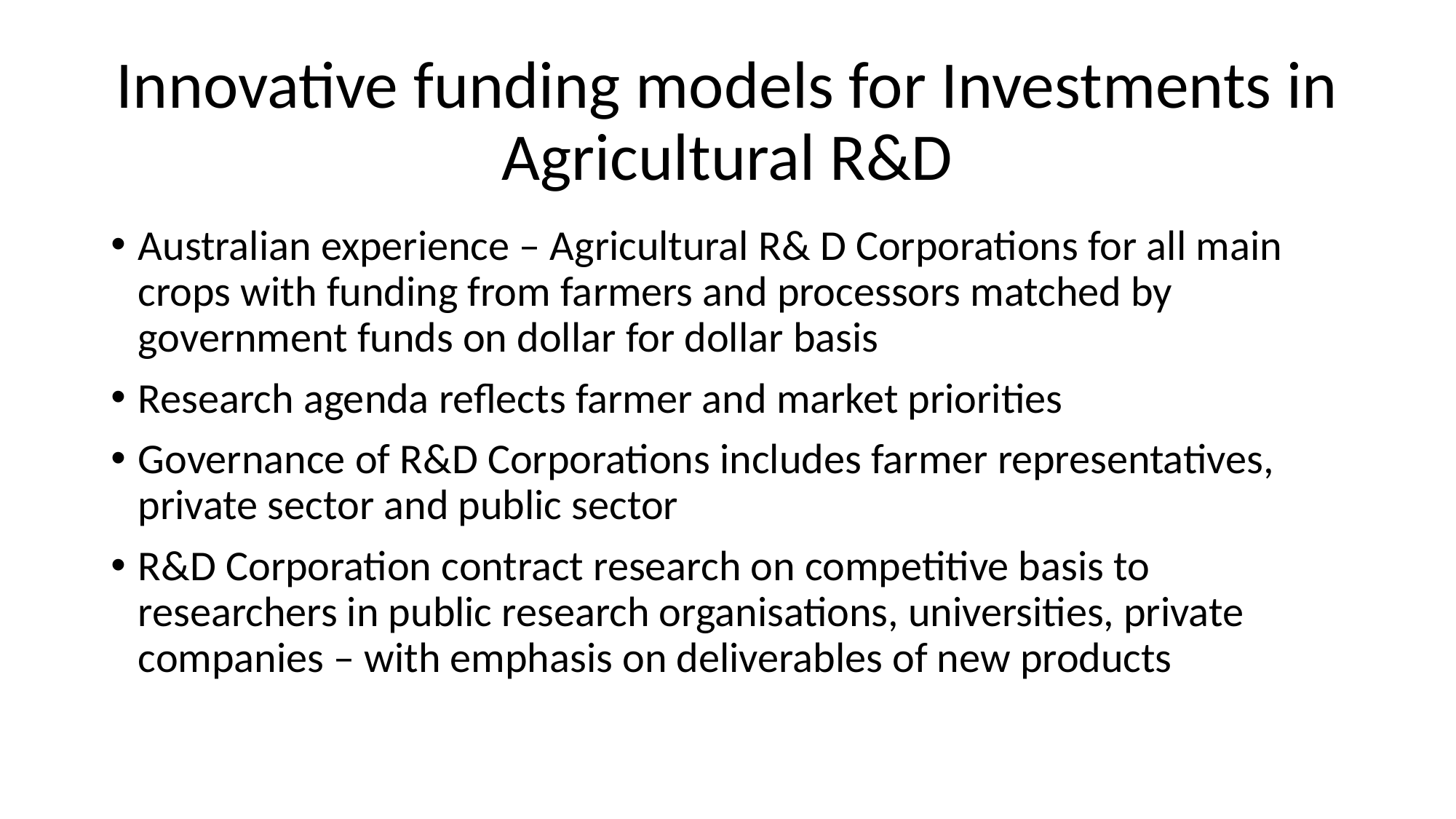

# Innovative funding models for Investments in Agricultural R&D
Australian experience – Agricultural R& D Corporations for all main crops with funding from farmers and processors matched by government funds on dollar for dollar basis
Research agenda reflects farmer and market priorities
Governance of R&D Corporations includes farmer representatives, private sector and public sector
R&D Corporation contract research on competitive basis to researchers in public research organisations, universities, private companies – with emphasis on deliverables of new products